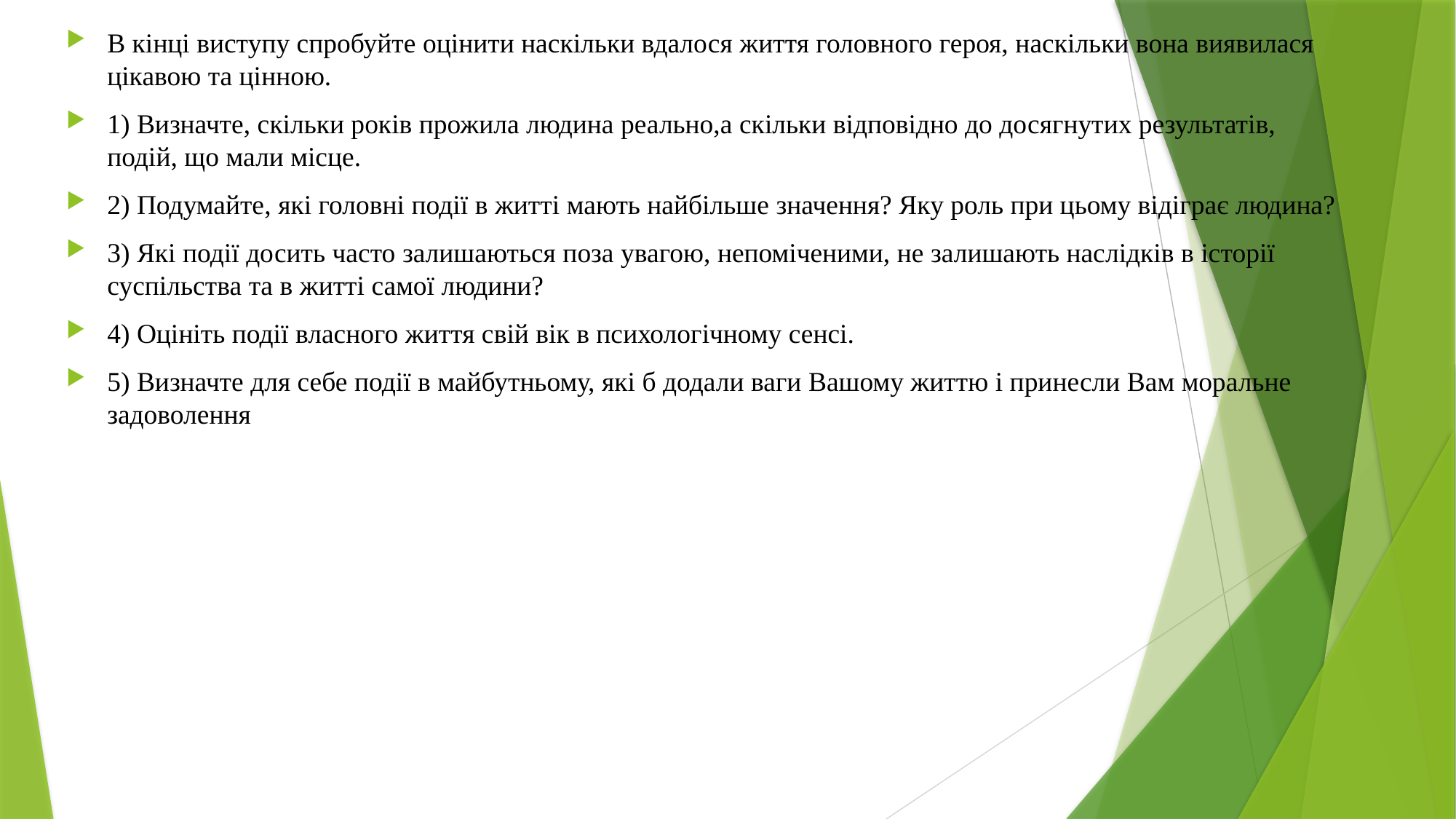

В кінці виступу спробуйте оцінити наскільки вдалося життя головного героя, наскільки вона виявилася цікавою та цінною.
1) Визначте, скільки років прожила людина реально,а скільки відповідно до досягнутих результатів, подій, що мали місце.
2) Подумайте, які головні події в житті мають найбільше значення? Яку роль при цьому відіграє людина?
3) Які події досить часто залишаються поза увагою, непоміченими, не залишають наслідків в історії суспільства та в житті самої людини?
4) Оцініть події власного життя свій вік в психологічному сенсі.
5) Визначте для себе події в майбутньому, які б додали ваги Вашому життю і принесли Вам моральне задоволення